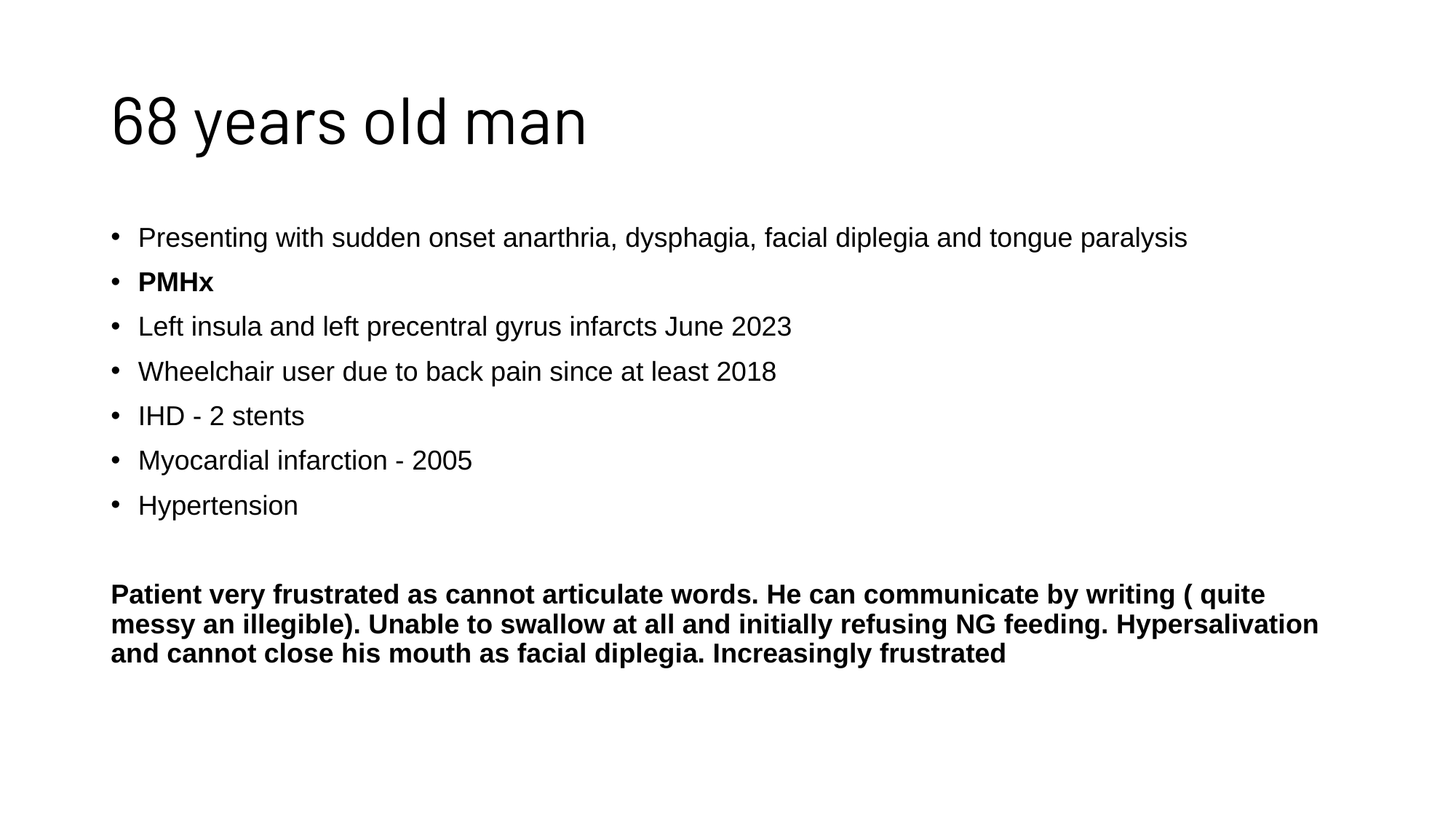

# 68 years old man
Presenting with sudden onset anarthria, dysphagia, facial diplegia and tongue paralysis
PMHx
Left insula and left precentral gyrus infarcts June 2023
Wheelchair user due to back pain since at least 2018
IHD - 2 stents
Myocardial infarction - 2005
Hypertension

Patient very frustrated as cannot articulate words. He can communicate by writing ( quite messy an illegible). Unable to swallow at all and initially refusing NG feeding. Hypersalivation and cannot close his mouth as facial diplegia. Increasingly frustrated